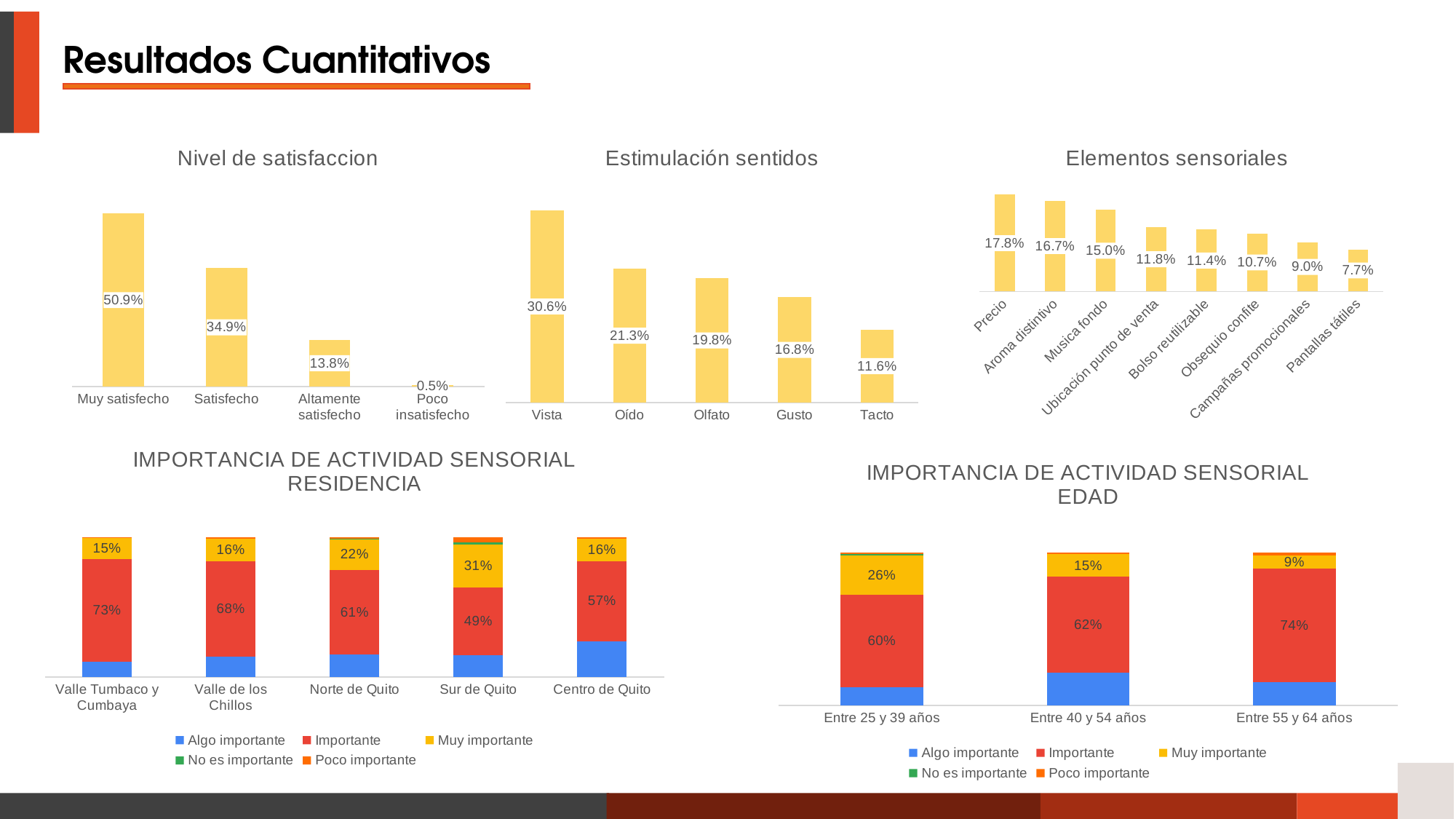

Resultados Cuantitativos

### Chart: Nivel de satisfaccion

| Category |  |
|---|---|
| Muy satisfecho | 0.5085271317829457 |
| Satisfecho | 0.3488372093023256 |
| Altamente satisfecho | 0.13798449612403102 |
| Poco insatisfecho | 0.004651162790697674 |

### Chart: Estimulación sentidos

| Category |  |
|---|---|
| Vista | 0.3055297157622739 |
| Oído | 0.21281653746770027 |
| Olfato | 0.19782945736434107 |
| Gusto | 0.1675452196382429 |
| Tacto | 0.11627906976744186 |

### Chart: Elementos sensoriales

| Category |  |
|---|---|
| Precio | 0.17751937984496124 |
| Aroma distintivo | 0.16666666666666666 |
| Musica fondo | 0.14974160206718345 |
| Ubicación punto de venta | 0.11834625322997416 |
| Bolso reutilizable | 0.11378122308354867 |
| Obsequio confite | 0.10663221360895779 |
| Campañas promocionales | 0.09005167958656331 |
| Pantallas tátiles | 0.0772609819121447 |

### Chart: IMPORTANCIA DE ACTIVIDAD SENSORIAL RESIDENCIA

| Category | Algo importante | Importante | Muy importante | No es importante | Poco importante |
|---|---|---|---|---|---|
| Valle Tumbaco y Cumbaya | 0.1111111111111111 | 0.7314814814814815 | 0.14814814814814814 | 0.0 | 0.009259259259259259 |
| Valle de los Chillos | 0.14795918367346939 | 0.6785714285714286 | 0.16326530612244897 | 0.0 | 0.01020408163265306 |
| Norte de Quito | 0.16062176165803108 | 0.6062176165803109 | 0.21761658031088082 | 0.0051813471502590676 | 0.010362694300518135 |
| Sur de Quito | 0.15384615384615385 | 0.48717948717948717 | 0.3076923076923077 | 0.01282051282051282 | 0.038461538461538464 |
| Centro de Quito | 0.2571428571428571 | 0.5714285714285714 | 0.15714285714285714 | 0.0 | 0.014285714285714285 |

### Chart: IMPORTANCIA DE ACTIVIDAD SENSORIAL EDAD

| Category | Algo importante | Importante | Muy importante | No es importante | Poco importante |
|---|---|---|---|---|---|
| Entre 25 y 39 años | 0.11838006230529595 | 0.6043613707165109 | 0.2585669781931464 | 0.006230529595015576 | 0.012461059190031152 |
| Entre 40 y 54 años | 0.21645021645021645 | 0.6233766233766234 | 0.1471861471861472 | 0.0 | 0.012987012987012988 |
| Entre 55 y 64 años | 0.15053763440860216 | 0.7419354838709677 | 0.08602150537634409 | 0.0 | 0.021505376344086023 |